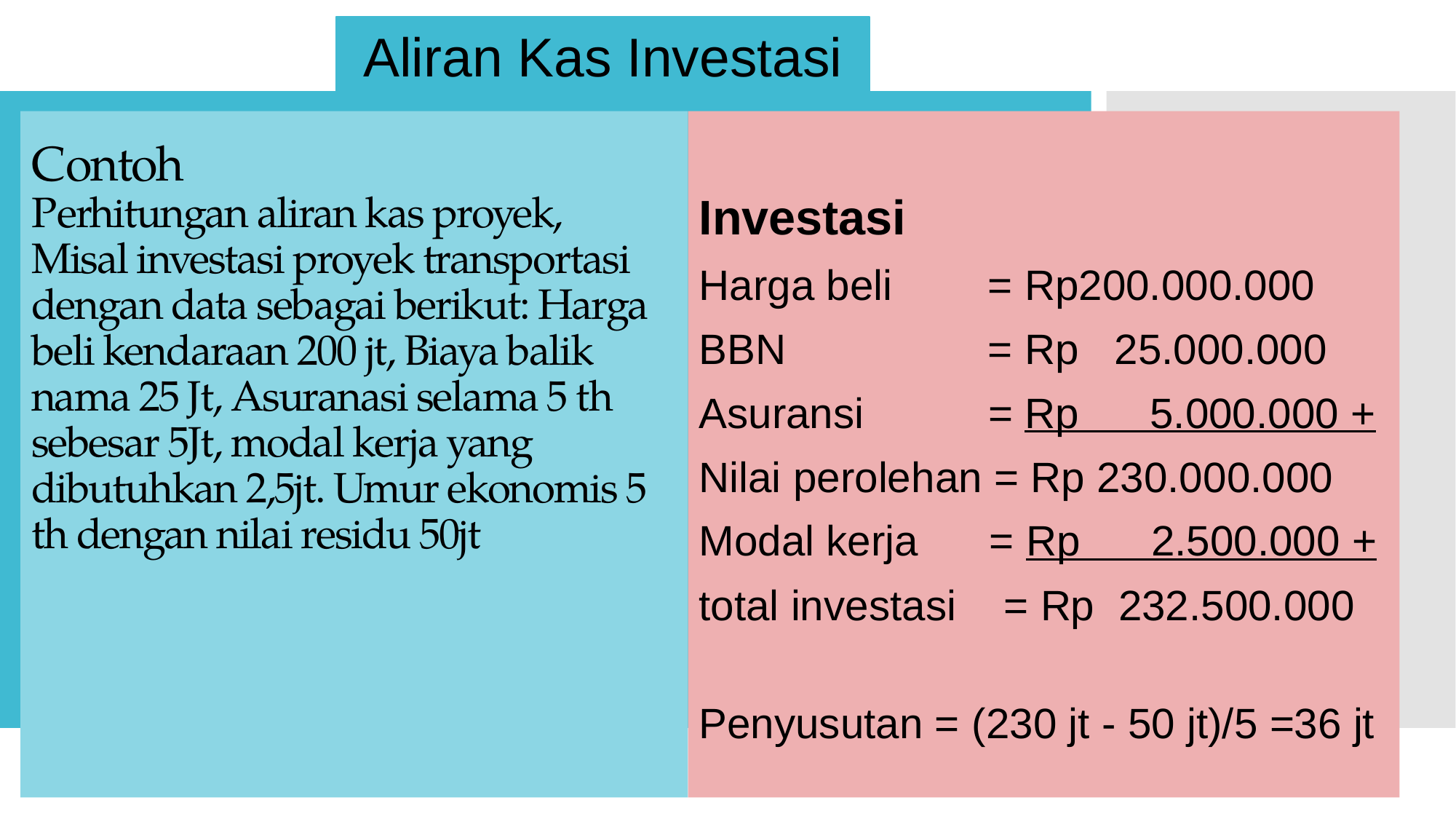

Aliran Kas Investasi

Investasi
Harga beli 	      = Rp200.000.000
BBN		      = Rp   25.000.000
Asuransi	      = Rp      5.000.000 +
Nilai perolehan = Rp 230.000.000
Modal kerja      = Rp      2.500.000 +
total investasi    = Rp  232.500.000

Penyusutan = (230 jt - 50 jt)/5 =36 jt
# Contoh Perhitungan aliran kas proyek, Misal investasi proyek transportasi dengan data sebagai berikut: Harga beli kendaraan 200 jt, Biaya balik nama 25 Jt, Asuranasi selama 5 th sebesar 5Jt, modal kerja yang dibutuhkan 2,5jt. Umur ekonomis 5 th dengan nilai residu 50jt